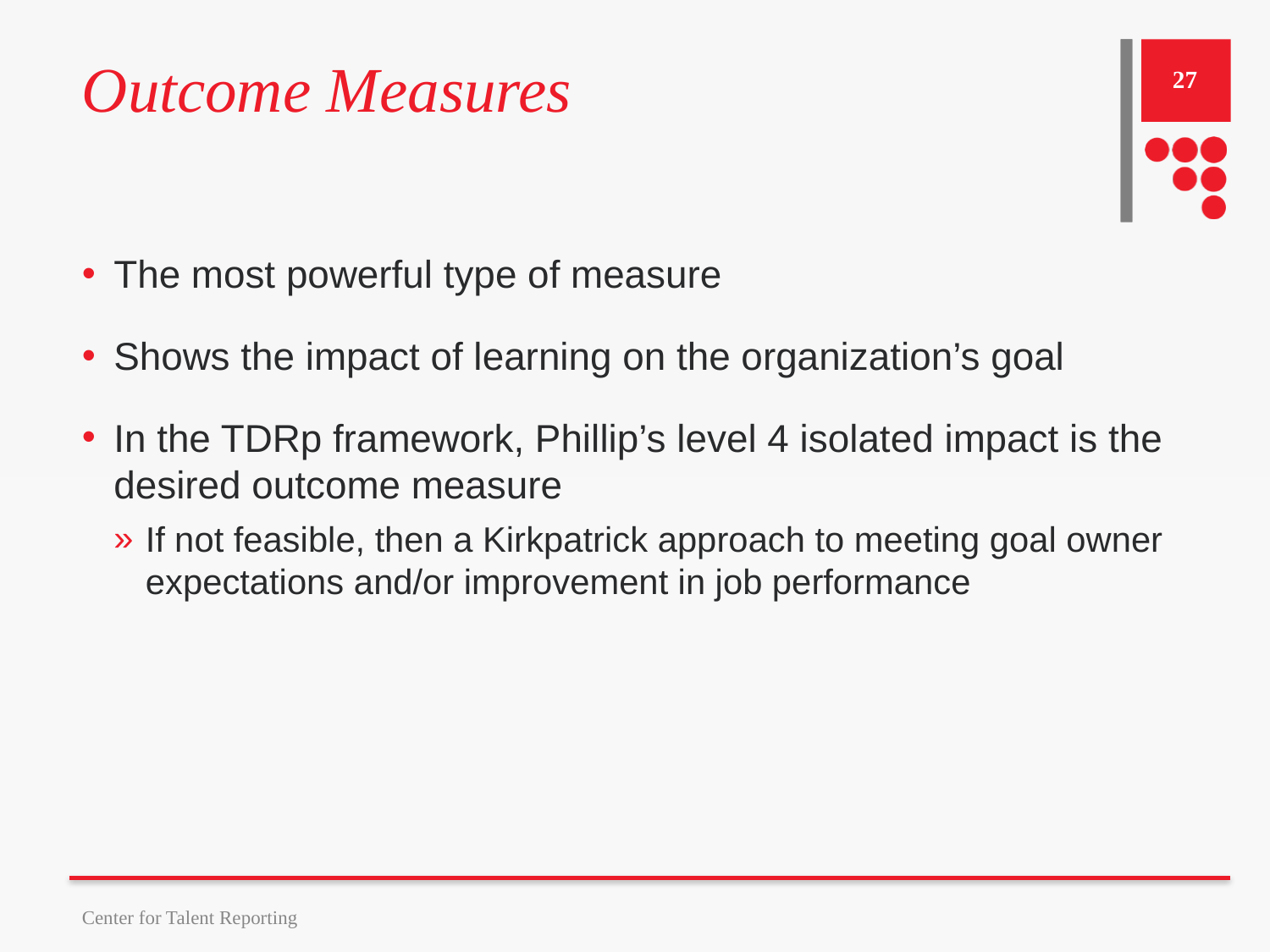

# Outcome Measures
27
The most powerful type of measure
Shows the impact of learning on the organization’s goal
In the TDRp framework, Phillip’s level 4 isolated impact is the desired outcome measure
If not feasible, then a Kirkpatrick approach to meeting goal owner expectations and/or improvement in job performance
Center for Talent Reporting